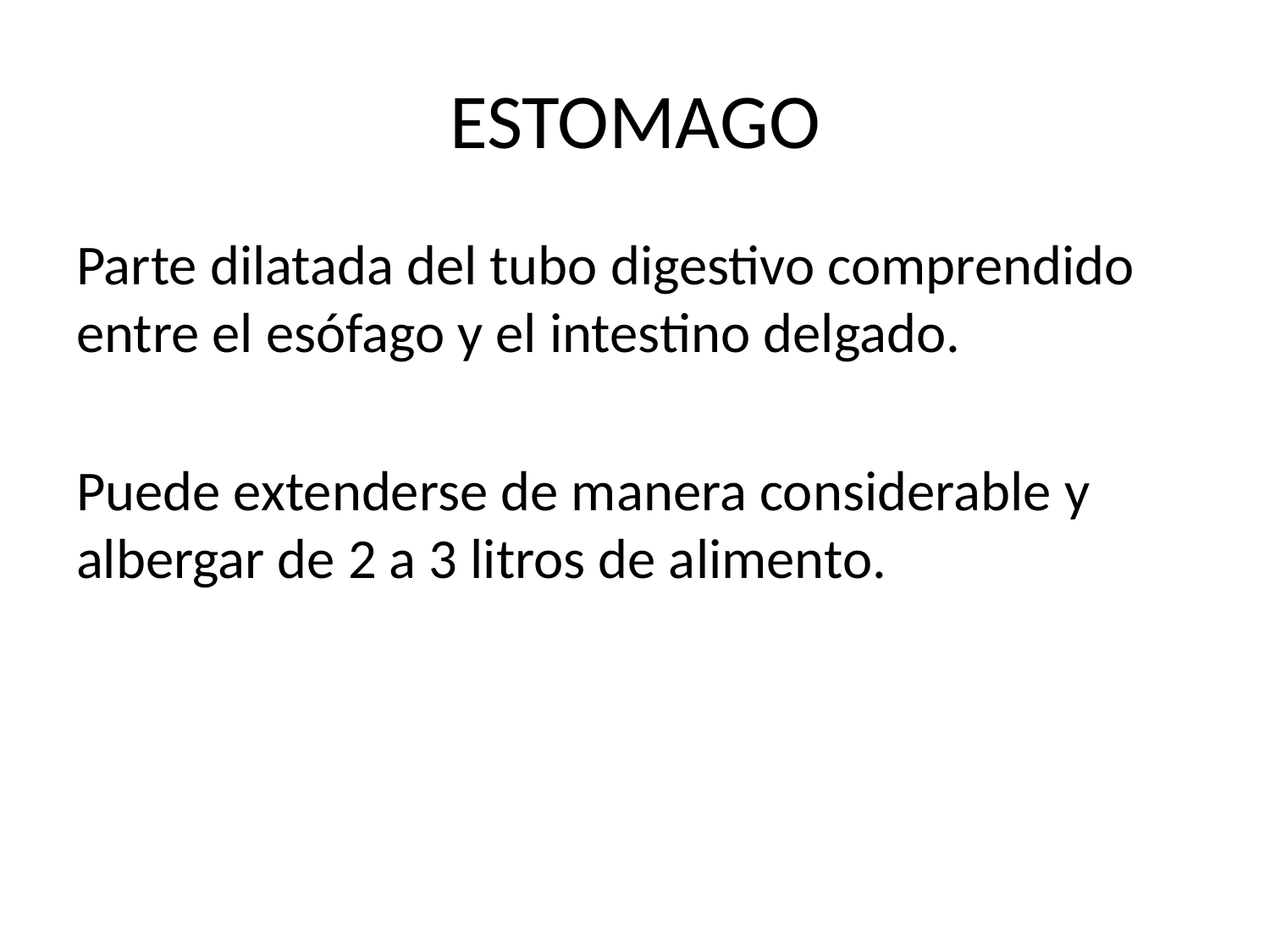

# ESTOMAGO
Parte dilatada del tubo digestivo comprendido entre el esófago y el intestino delgado.

Puede extenderse de manera considerable y albergar de 2 a 3 litros de alimento.